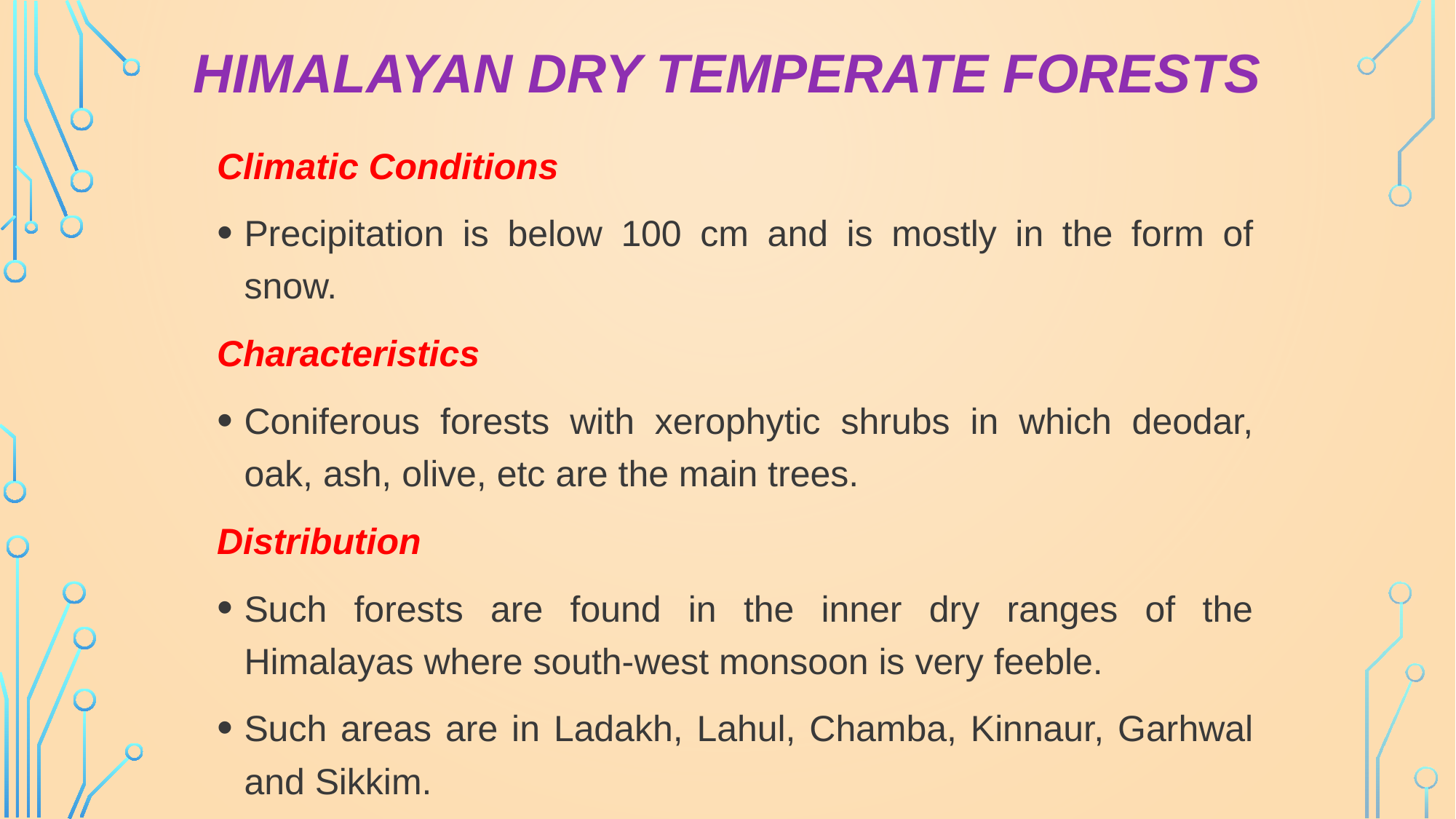

# Himalayan Dry Temperate Forests
Climatic Conditions
Precipitation is below 100 cm and is mostly in the form of snow.
Characteristics
Coniferous forests with xerophytic shrubs in which deodar, oak, ash, olive, etc are the main trees.
Distribution
Such forests are found in the inner dry ranges of the Himalayas where south-west monsoon is very feeble.
Such areas are in Ladakh, Lahul, Chamba, Kinnaur, Garhwal and Sikkim.